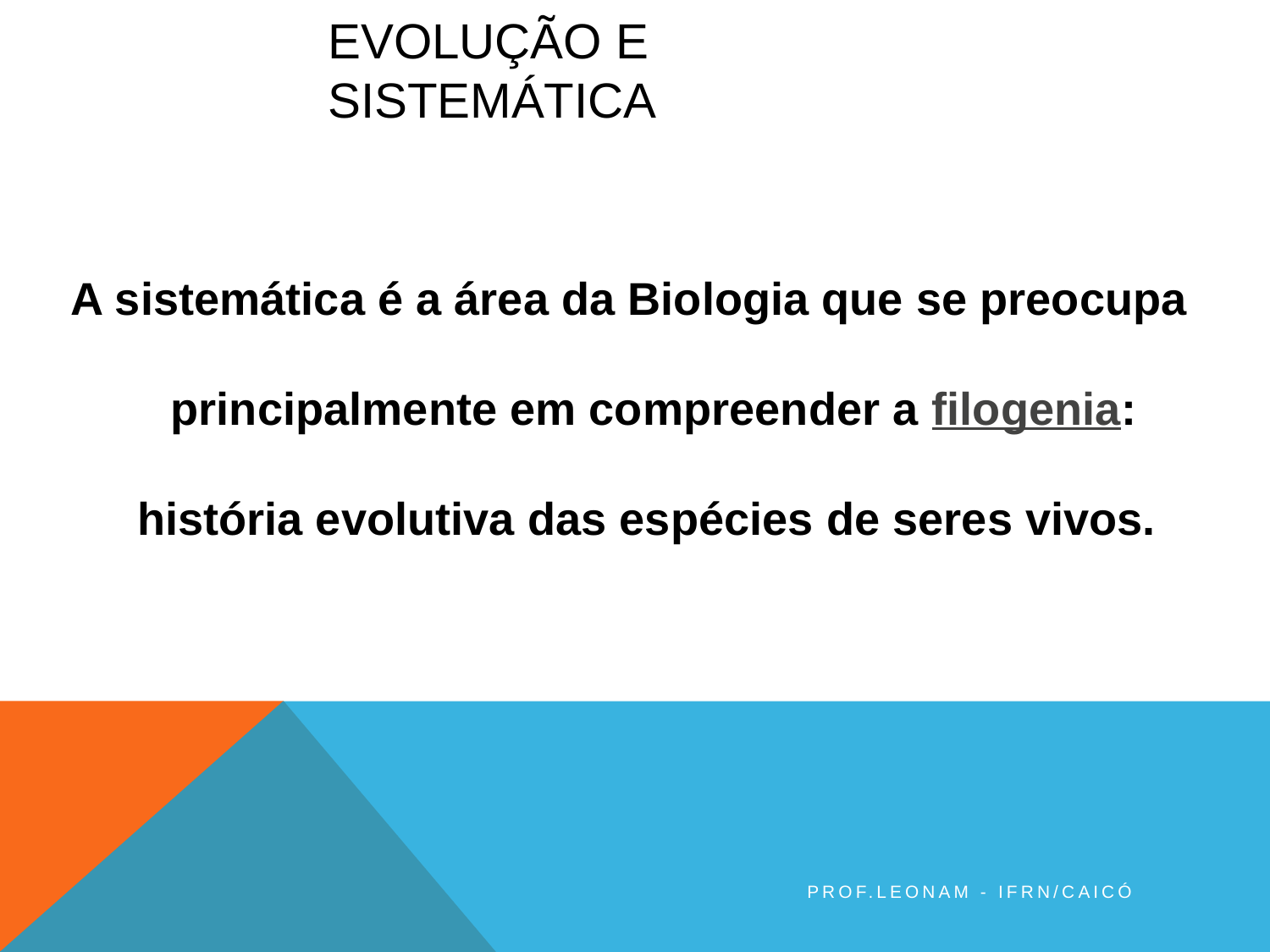

# Evolução e Sistemática
A sistemática é a área da Biologia que se preocupa principalmente em compreender a filogenia: história evolutiva das espécies de seres vivos.
Prof.Leonam - IFRN/Caicó